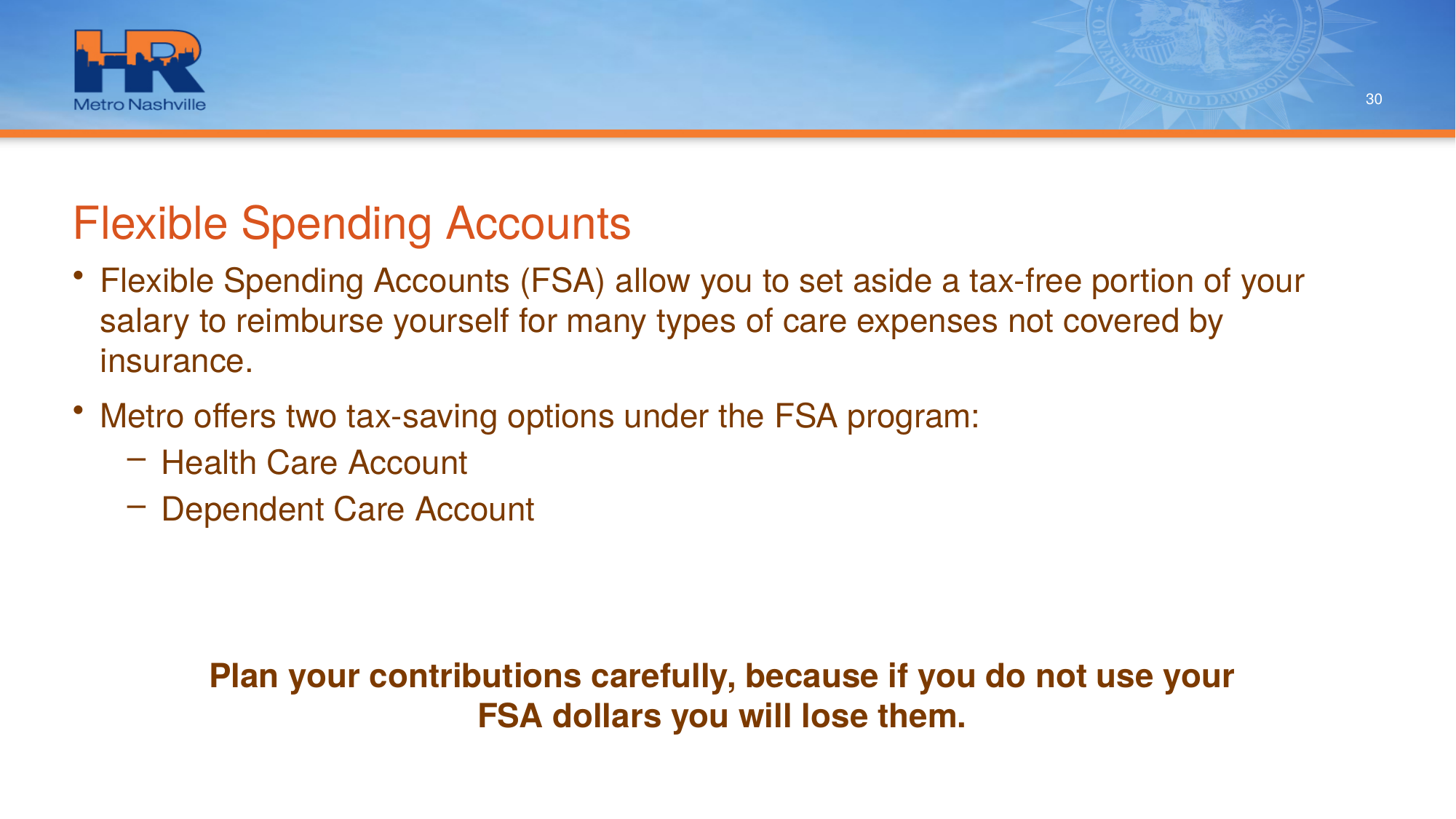

30
# Flexible Spending Accounts
Flexible Spending Accounts (FSA) allow you to set aside a tax-free portion of your salary to reimburse yourself for many types of care expenses not covered by insurance.
Metro offers two tax-saving options under the FSA program:
Health Care Account
Dependent Care Account

Plan your contributions carefully, because if you do not use your
FSA dollars you will lose them.